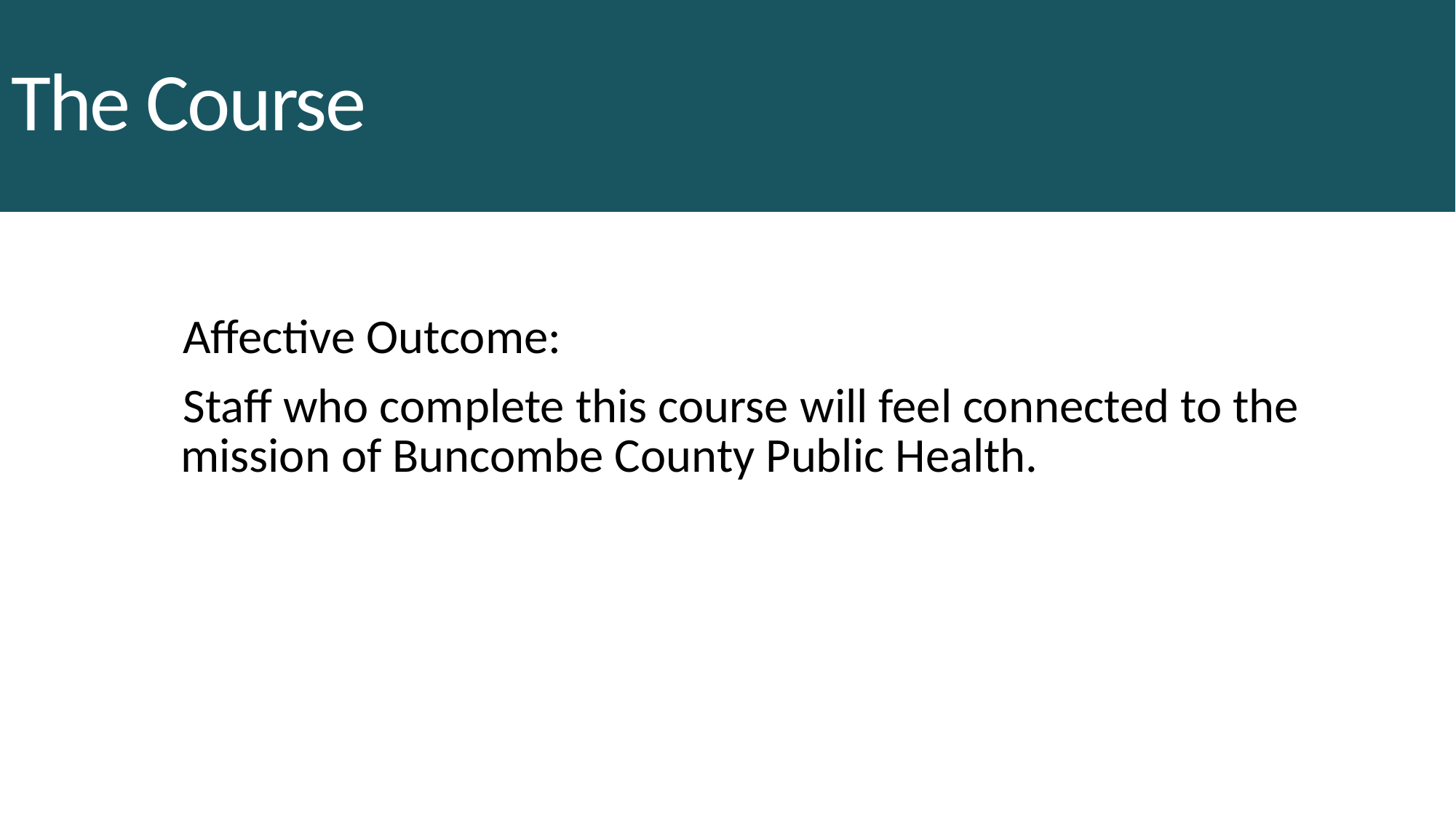

# The Course
Affective Outcome:
Staff who complete this course will feel connected to the mission of Buncombe County Public Health.